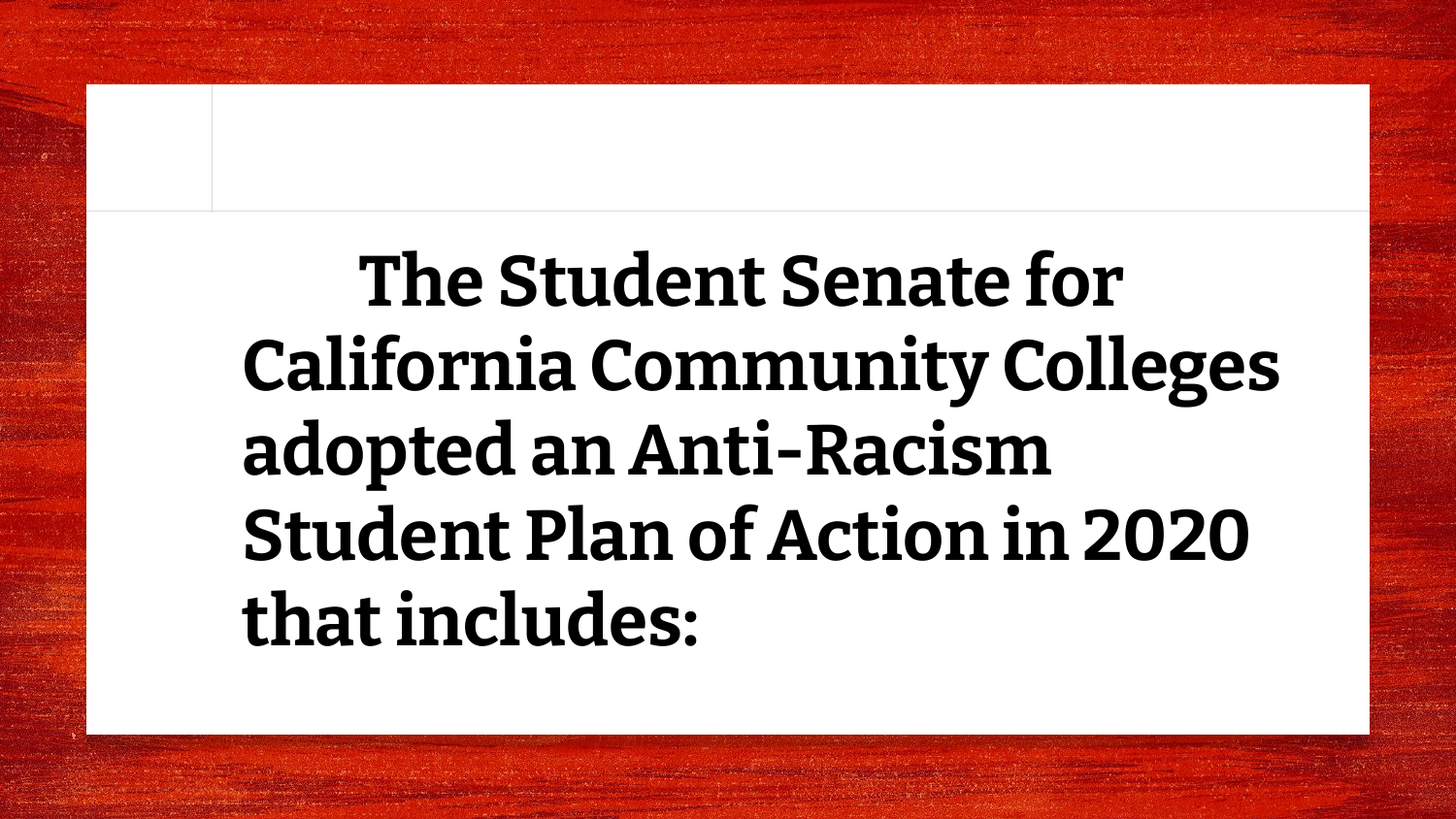

The Student Senate for   California Community Colleges adopted an Anti-Racism Student Plan of Action in 2020 that includes: